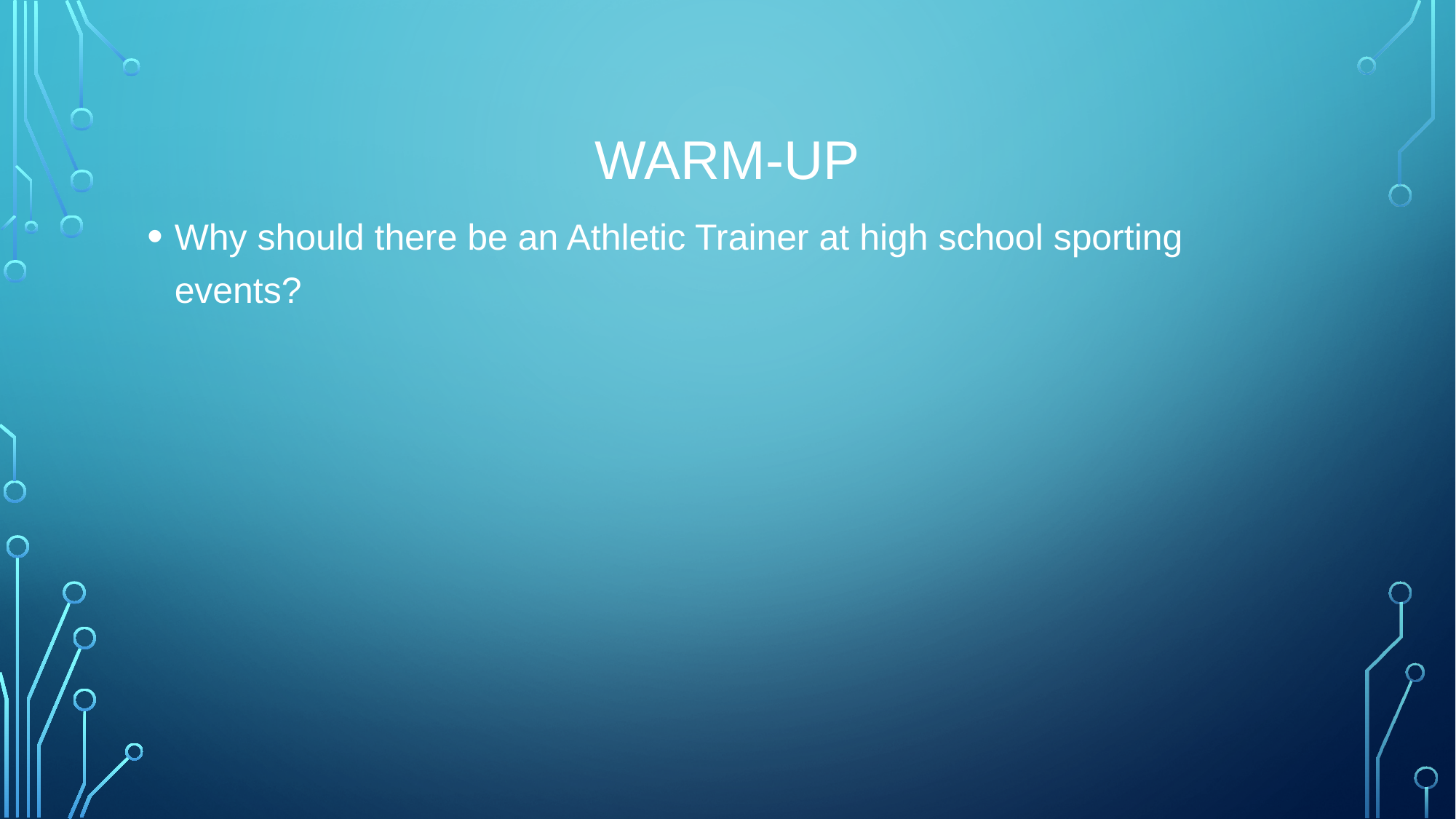

# Warm-Up
Why should there be an Athletic Trainer at high school sporting events?